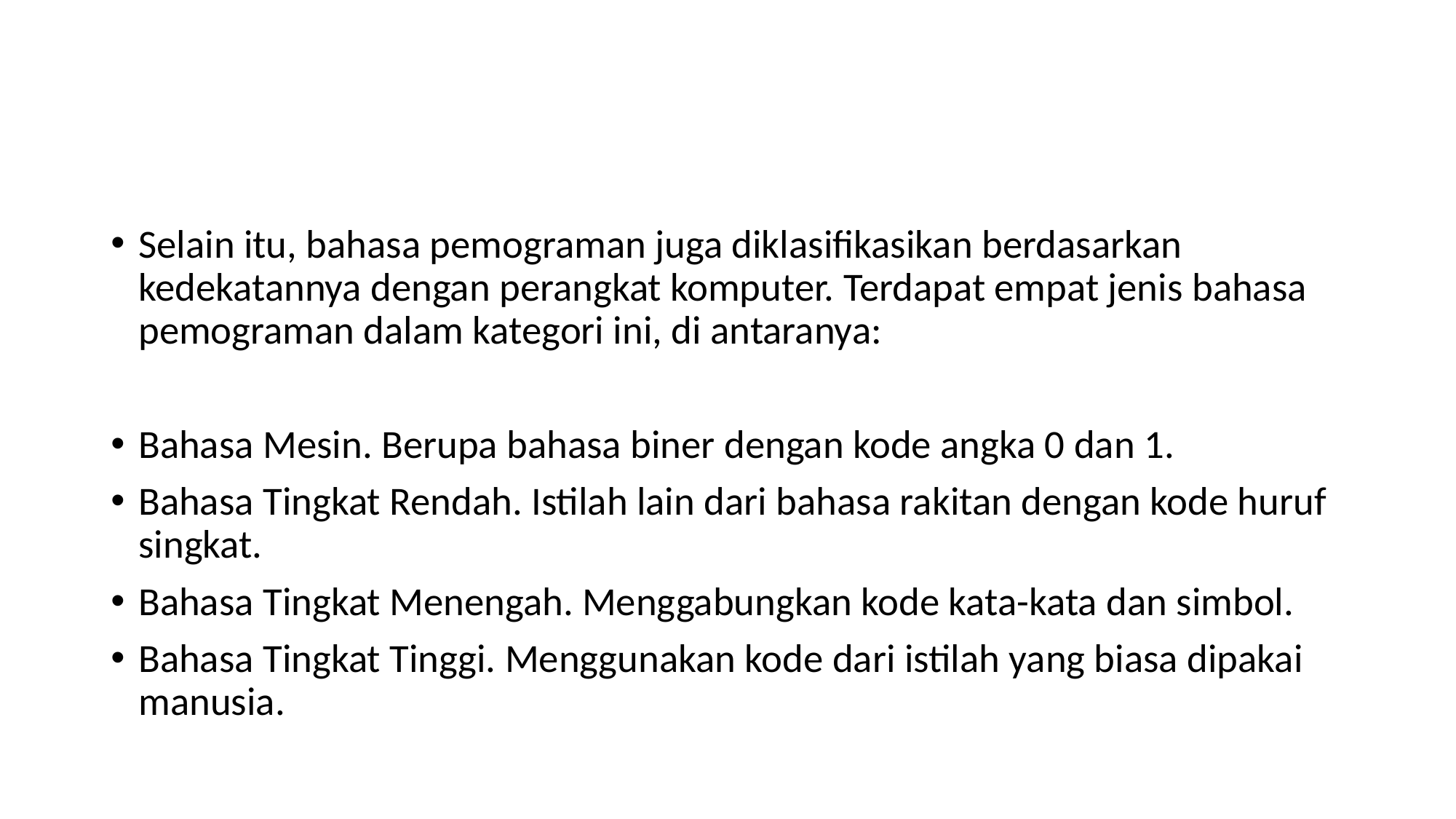

#
Selain itu, bahasa pemograman juga diklasifikasikan berdasarkan kedekatannya dengan perangkat komputer. Terdapat empat jenis bahasa pemograman dalam kategori ini, di antaranya:

Bahasa Mesin. Berupa bahasa biner dengan kode angka 0 dan 1.
Bahasa Tingkat Rendah. Istilah lain dari bahasa rakitan dengan kode huruf singkat.
Bahasa Tingkat Menengah. Menggabungkan kode kata-kata dan simbol.
Bahasa Tingkat Tinggi. Menggunakan kode dari istilah yang biasa dipakai manusia.